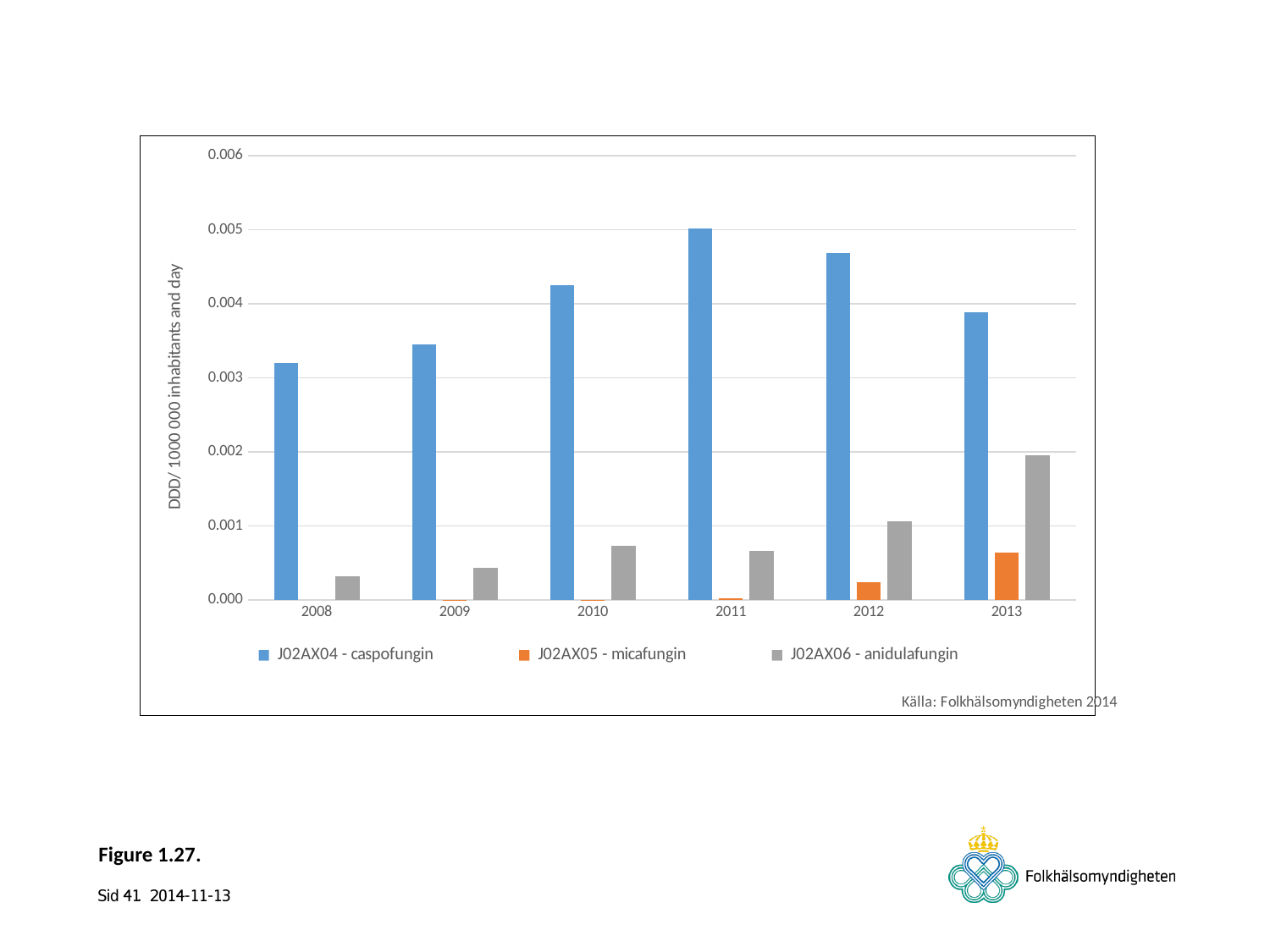

### Chart

| Category |  J02AX04 - caspofungin |  J02AX05 - micafungin |  J02AX06 - anidulafungin |
|---|---|---|---|
| 2008 | 0.0031987372318002 | None | 0.000322230198872606 |
| 2009 | 0.00345217401075664 | 2.51585979143573e-06 | 0.000436871653195192 |
| 2010 | 0.00424708655444076 | 1.75986680248654e-06 | 0.000725945056025697 |
| 2011 | 0.00501821080067305 | 2.44421725186441e-05 | 0.000656155940827886 |
| 2012 | 0.00468691709313881 | 0.000236405943008569 | 0.00105856847606762 |
| 2013 | 0.0038870861339785 | 0.000640499840800381 | 0.00195131688293975 |
# Figure 1.27.
41
2014-11-13